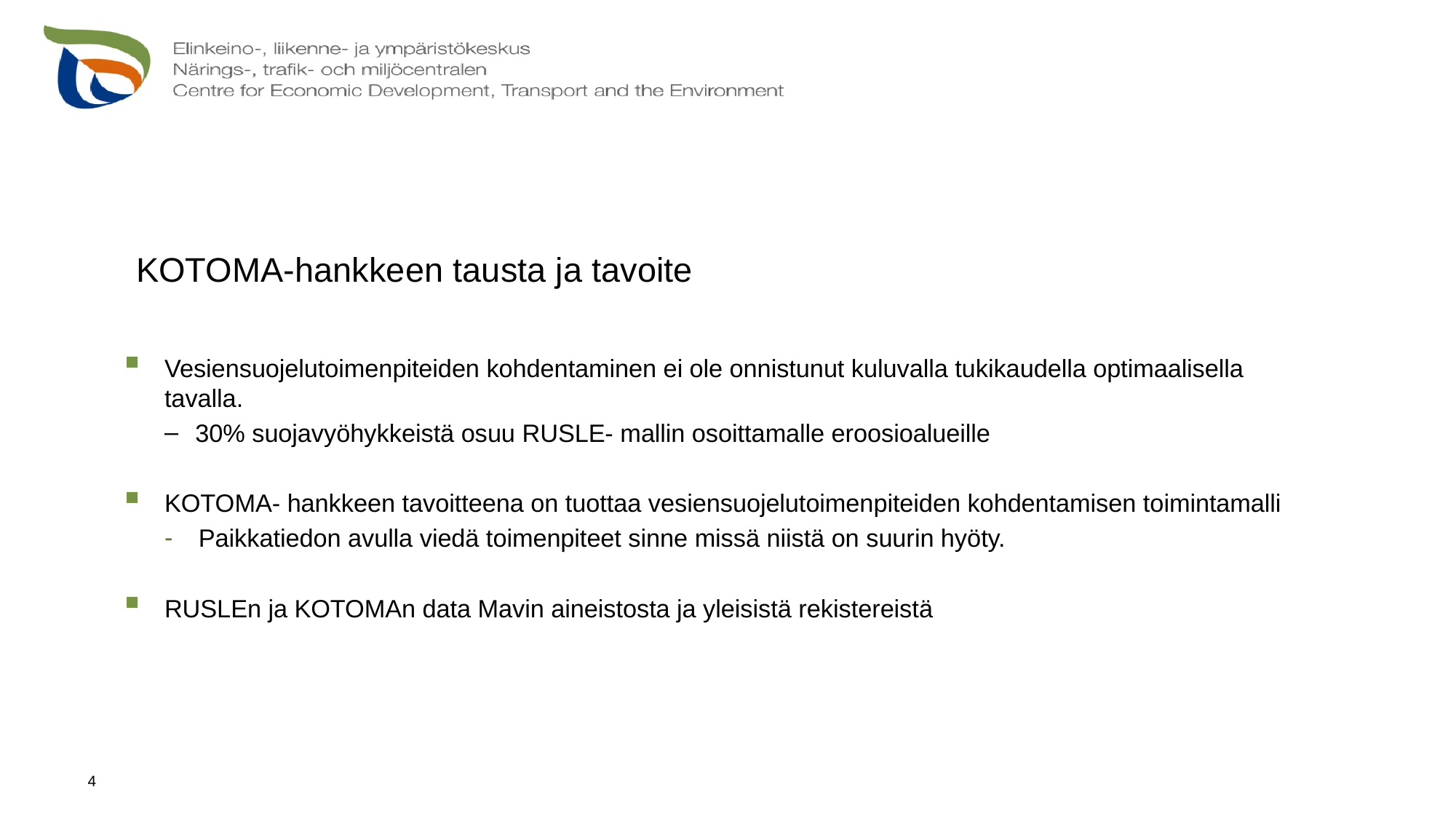

KOTOMA-hankkeen tausta ja tavoite
Vesiensuojelutoimenpiteiden kohdentaminen ei ole onnistunut kuluvalla tukikaudella optimaalisella tavalla.
30% suojavyöhykkeistä osuu RUSLE- mallin osoittamalle eroosioalueille

KOTOMA- hankkeen tavoitteena on tuottaa vesiensuojelutoimenpiteiden kohdentamisen toimintamalli
Paikkatiedon avulla viedä toimenpiteet sinne missä niistä on suurin hyöty.

RUSLEn ja KOTOMAn data Mavin aineistosta ja yleisistä rekistereistä

4